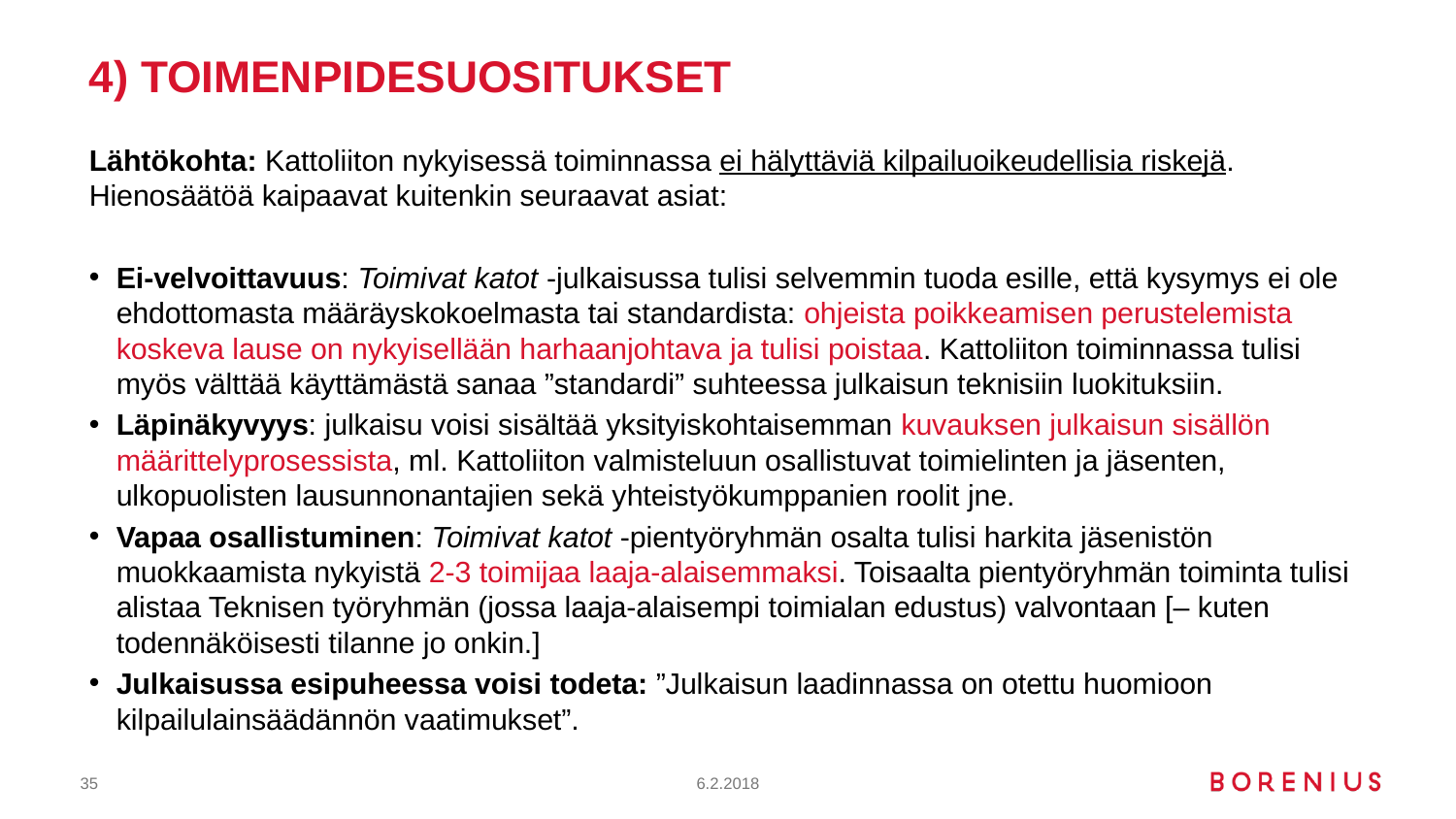

# 4) toimenpidesuositukset
Lähtökohta: Kattoliiton nykyisessä toiminnassa ei hälyttäviä kilpailuoikeudellisia riskejä. Hienosäätöä kaipaavat kuitenkin seuraavat asiat:

Ei-velvoittavuus: Toimivat katot -julkaisussa tulisi selvemmin tuoda esille, että kysymys ei ole ehdottomasta määräyskokoelmasta tai standardista: ohjeista poikkeamisen perustelemista koskeva lause on nykyisellään harhaanjohtava ja tulisi poistaa. Kattoliiton toiminnassa tulisi myös välttää käyttämästä sanaa ”standardi” suhteessa julkaisun teknisiin luokituksiin.
Läpinäkyvyys: julkaisu voisi sisältää yksityiskohtaisemman kuvauksen julkaisun sisällön määrittelyprosessista, ml. Kattoliiton valmisteluun osallistuvat toimielinten ja jäsenten, ulkopuolisten lausunnonantajien sekä yhteistyökumppanien roolit jne.
Vapaa osallistuminen: Toimivat katot -pientyöryhmän osalta tulisi harkita jäsenistön muokkaamista nykyistä 2-3 toimijaa laaja-alaisemmaksi. Toisaalta pientyöryhmän toiminta tulisi alistaa Teknisen työryhmän (jossa laaja-alaisempi toimialan edustus) valvontaan [– kuten todennäköisesti tilanne jo onkin.]
Julkaisussa esipuheessa voisi todeta: ”Julkaisun laadinnassa on otettu huomioon kilpailulainsäädännön vaatimukset”.

35
6.2.2018